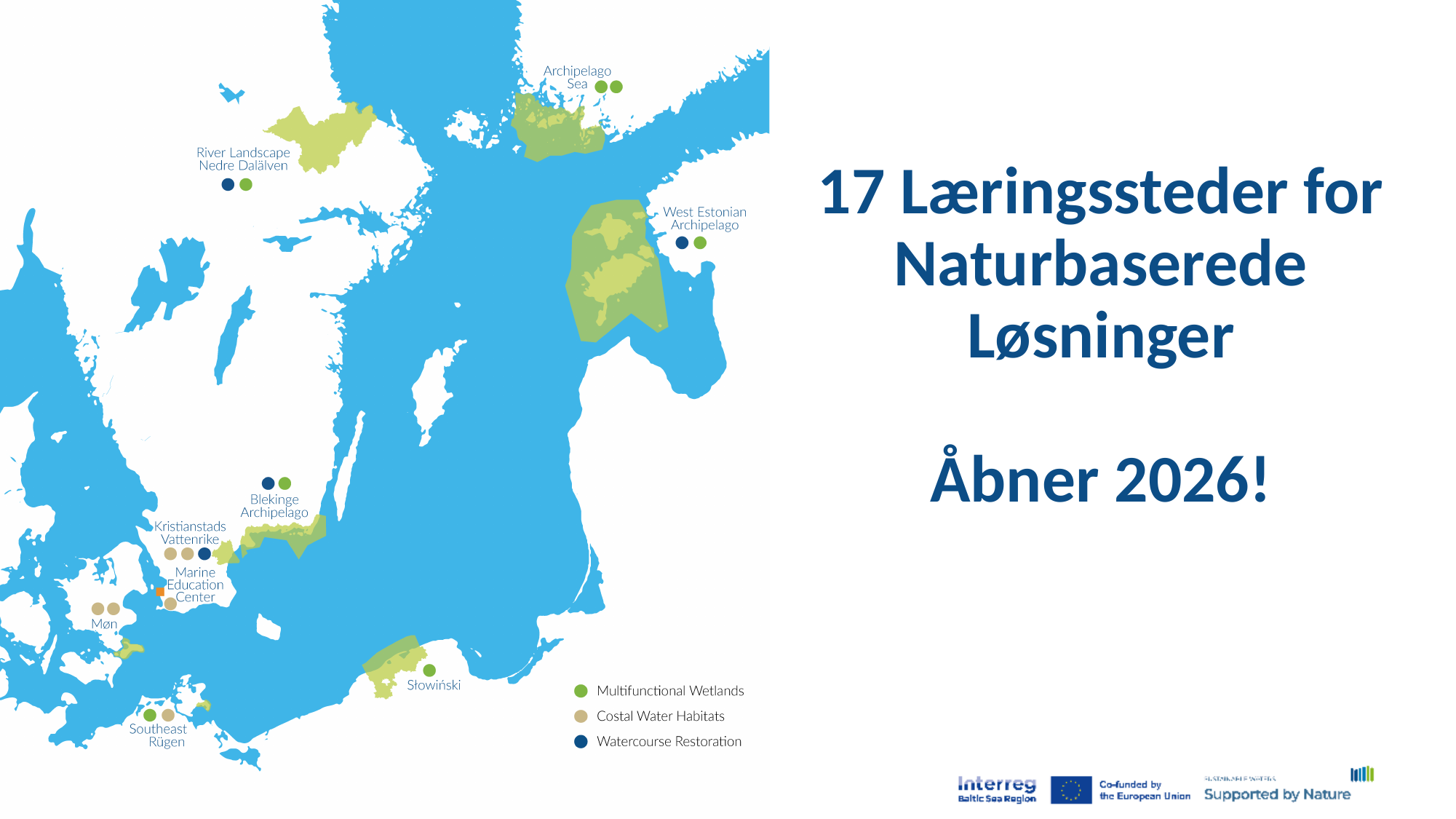

# 17 Læringssteder for Naturbaserede Løsninger Åbner 2026!